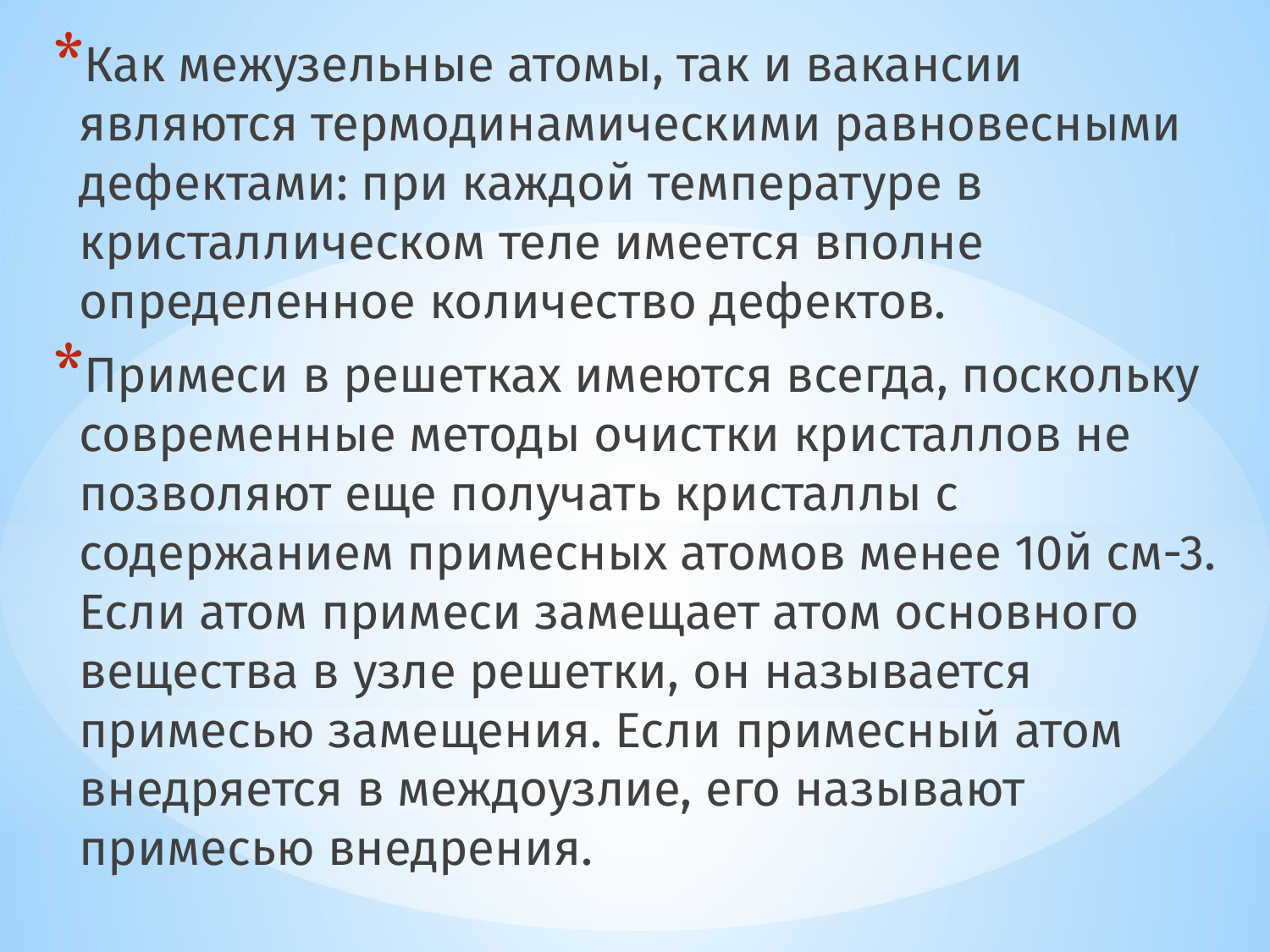

Как межузельные атомы, так и вакансии являются термодинамическими равновесными дефектами: при каждой температуре в кристаллическом теле имеется вполне определенное количество дефектов.
Примеси в решетках имеются всегда, поскольку современные методы очистки кристаллов не позволяют еще получать кристаллы с содержанием примесных атомов менее 10й см-3. Если атом примеси замещает атом основного вещества в узле решетки, он называется примесью замещения. Если примесный атом внедряется в междоузлие, его называют примесью внедрения.